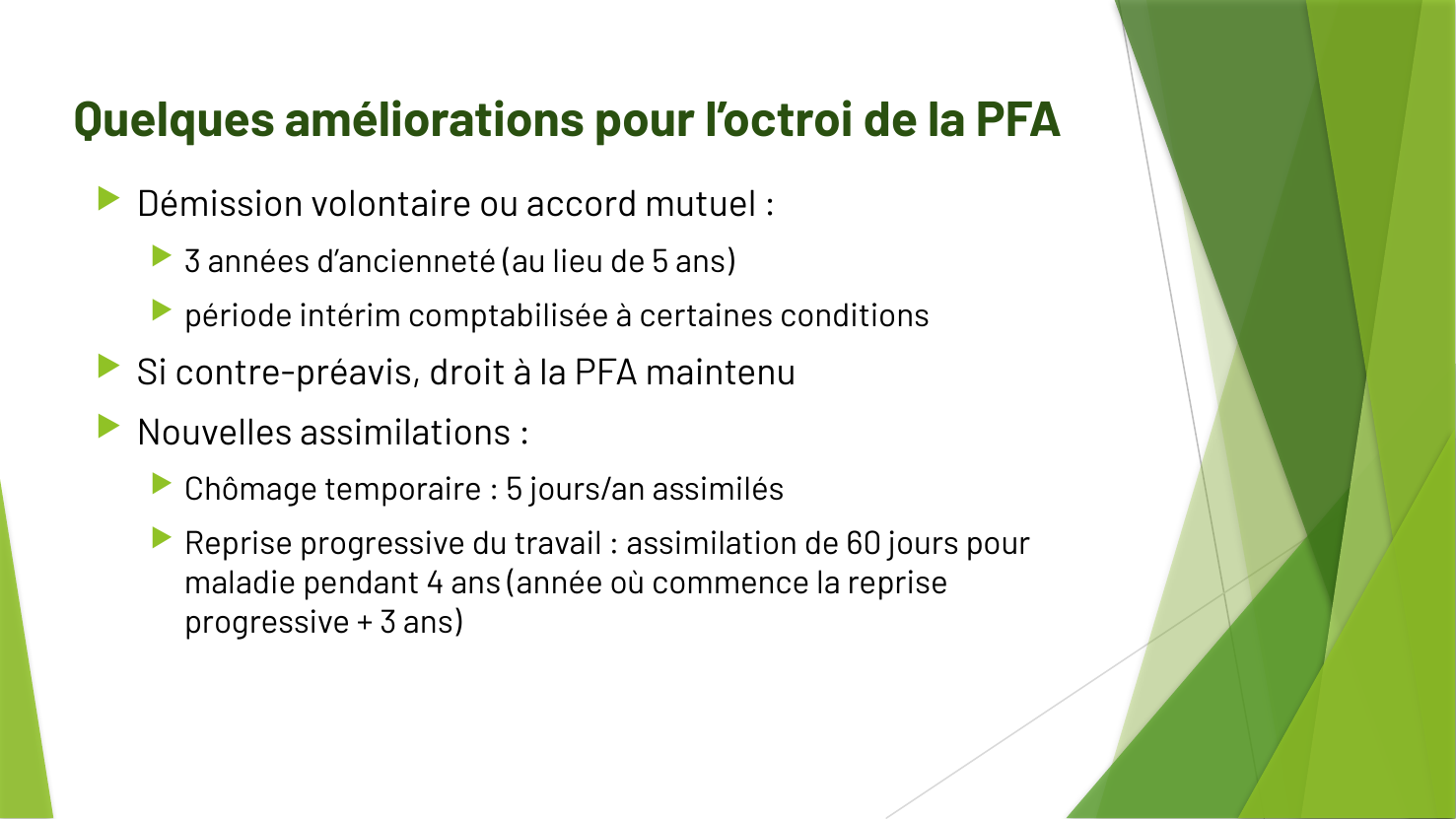

# Quelques améliorations pour l’octroi de la PFA
Démission volontaire ou accord mutuel :
3 années d’ancienneté (au lieu de 5 ans)
période intérim comptabilisée à certaines conditions
Si contre-préavis, droit à la PFA maintenu
Nouvelles assimilations :
Chômage temporaire : 5 jours/an assimilés
Reprise progressive du travail : assimilation de 60 jours pour maladie pendant 4 ans (année où commence la reprise progressive + 3 ans)